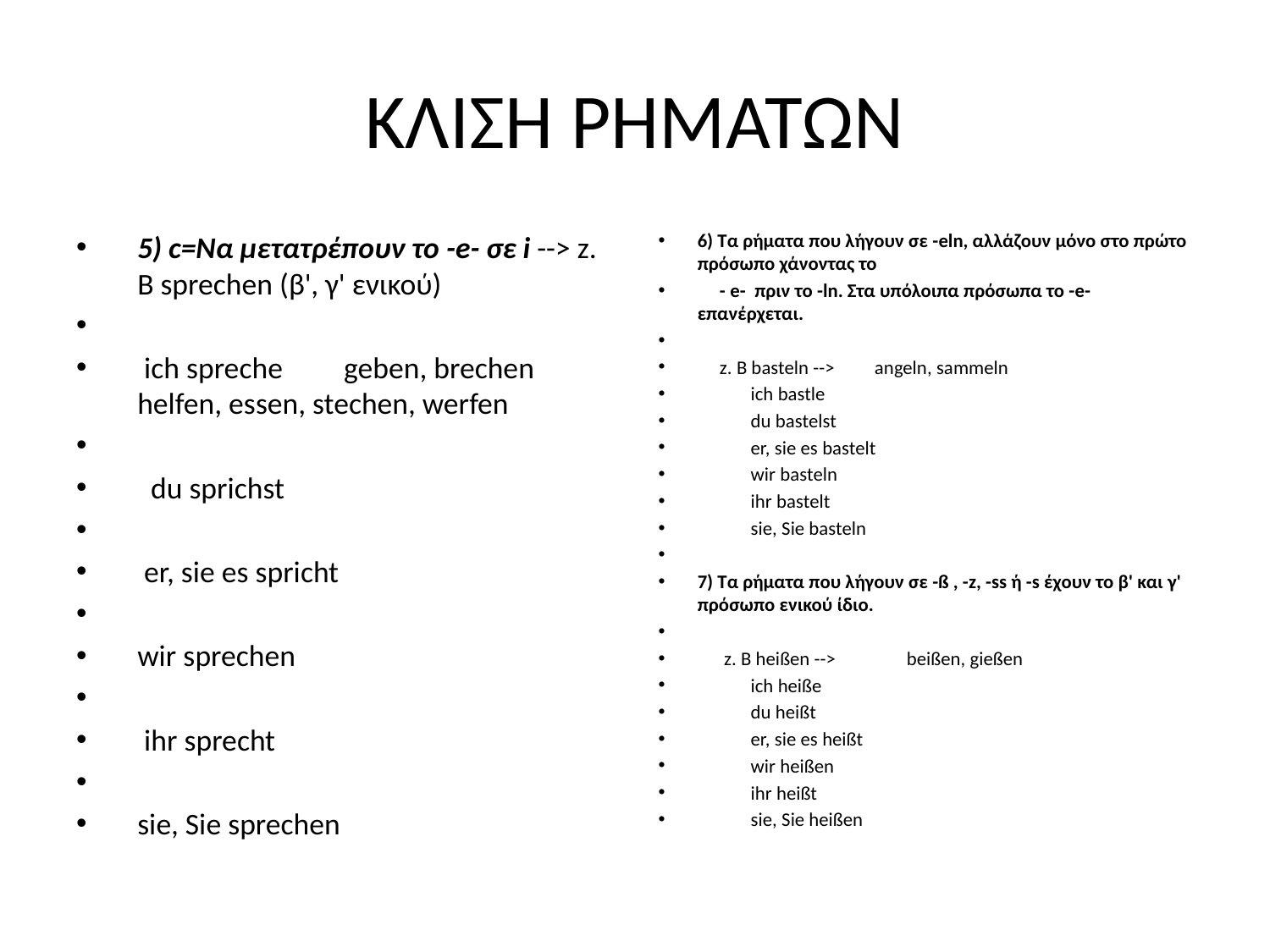

# ΚΛΙΣΗ ΡΗΜΑΤΩΝ
5) c=Να μετατρέπουν το -e- σε i --> z. B sprechen (β', γ' ενικού)

 ich spreche         geben, brechen helfen, essen, stechen, werfen

  du sprichst

 er, sie es spricht

wir sprechen

 ihr sprecht

sie, Sie sprechen

6) Τα ρήματα που λήγουν σε -eln, αλλάζουν μόνο στο πρώτο πρόσωπο χάνοντας το
     - e-  πριν το -ln. Στα υπόλοιπα πρόσωπα το -e-  επανέρχεται.

     z. B basteln -->         angeln, sammeln
            ich bastle
            du bastelst
            er, sie es bastelt
            wir basteln
            ihr bastelt
            sie, Sie basteln

7) Τα ρήματα που λήγουν σε -ß , -z, -ss ή -s έχουν το β' και γ' πρόσωπο ενικού ίδιο.

      z. B heißen -->                beißen, gießen
            ich heiße
            du heißt
            er, sie es heißt
            wir heißen
            ihr heißt
            sie, Sie heißen